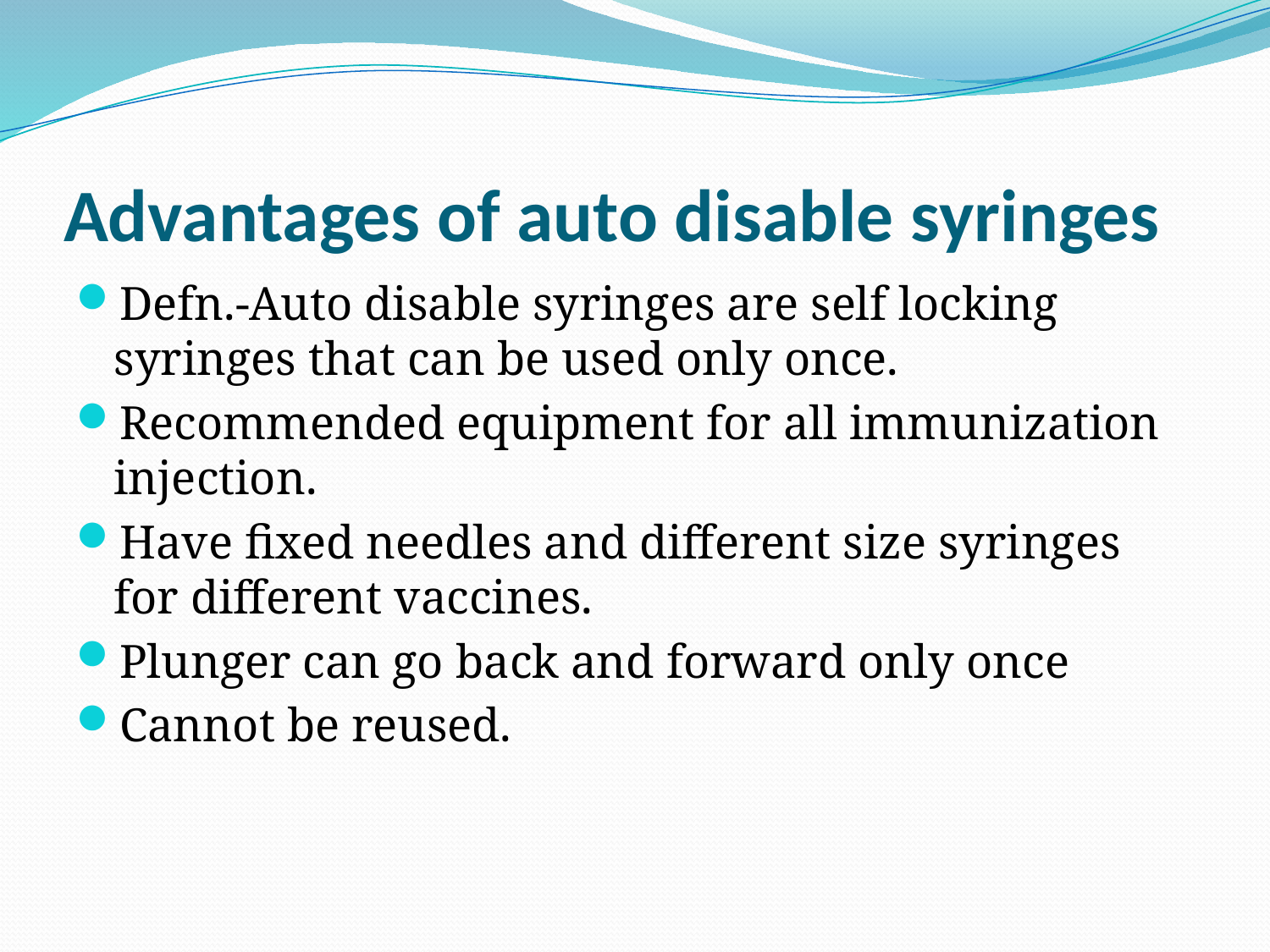

# Advantages of auto disable syringes
Defn.-Auto disable syringes are self locking syringes that can be used only once.
Recommended equipment for all immunization injection.
Have fixed needles and different size syringes for different vaccines.
Plunger can go back and forward only once
Cannot be reused.